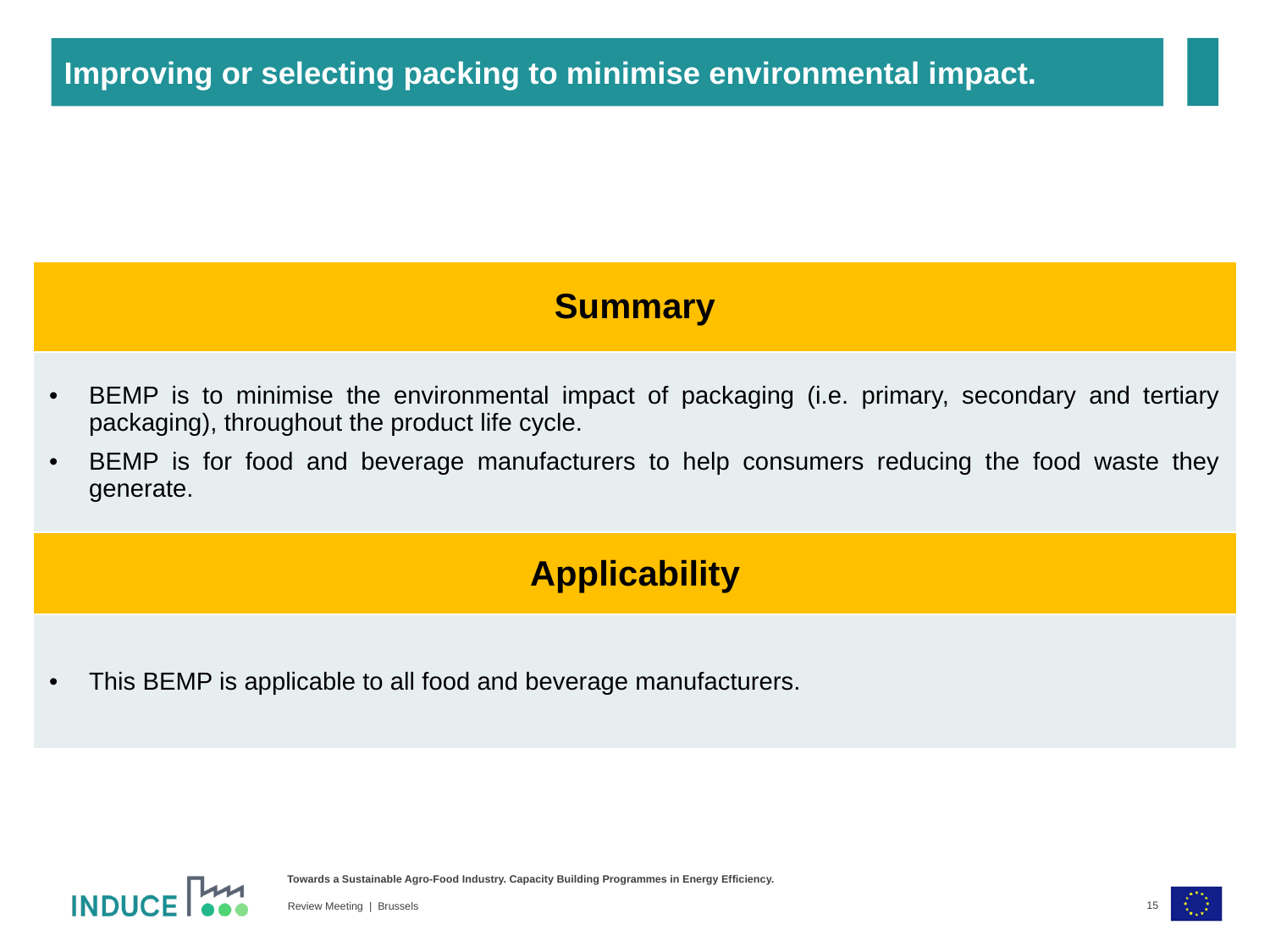

Improving or selecting packing to minimise environmental impact.
| Summary |
| --- |
| BEMP is to minimise the environmental impact of packaging (i.e. primary, secondary and tertiary packaging), throughout the product life cycle. BEMP is for food and beverage manufacturers to help consumers reducing the food waste they generate. |
| Applicability |
| --- |
| This BEMP is applicable to all food and beverage manufacturers. |
15
Review Meeting  |  Brussels